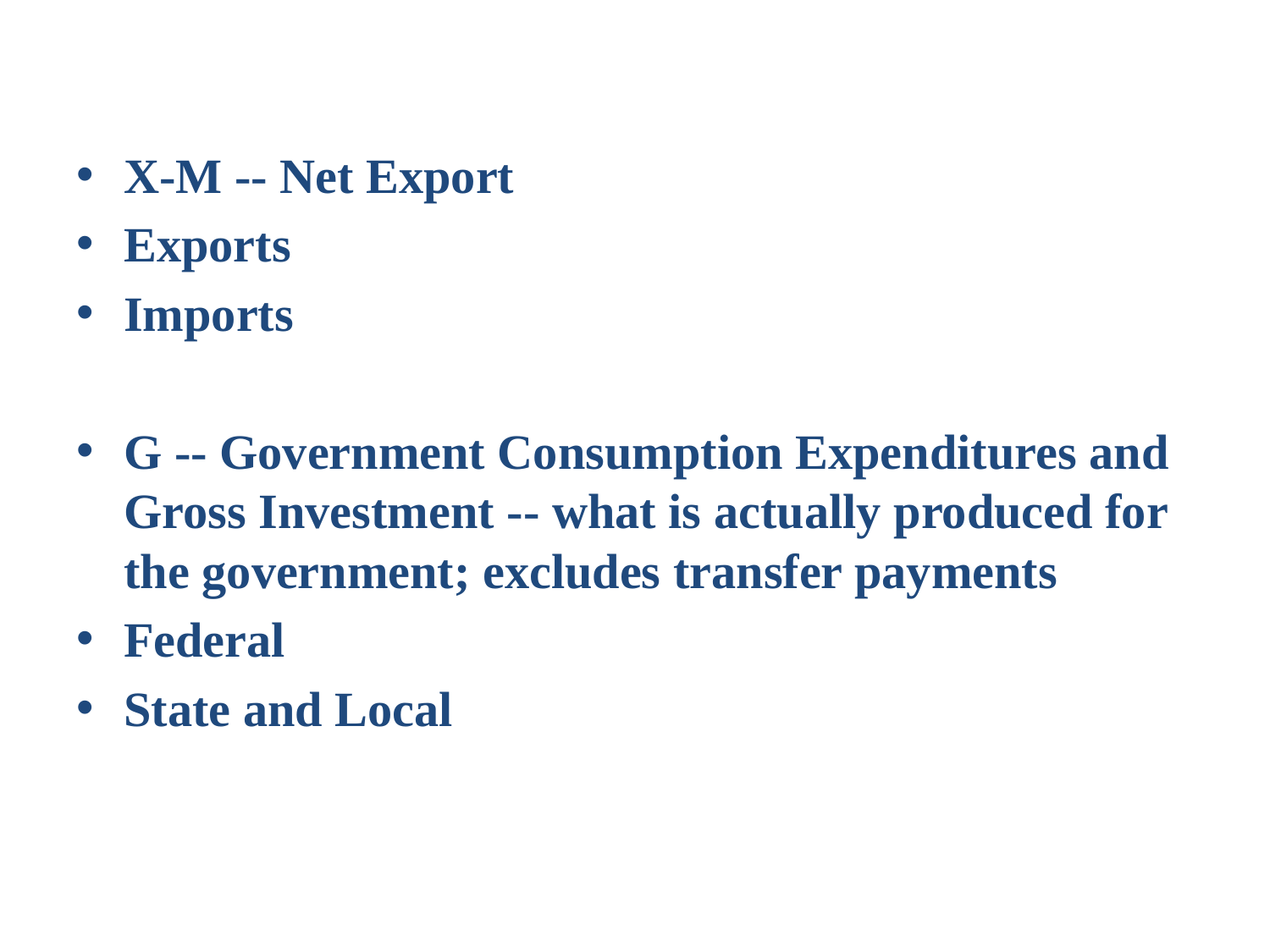

X-M -- Net Export
Exports
Imports

G -- Government Consumption Expenditures and Gross Investment -- what is actually produced for the government; excludes transfer payments
Federal
State and Local